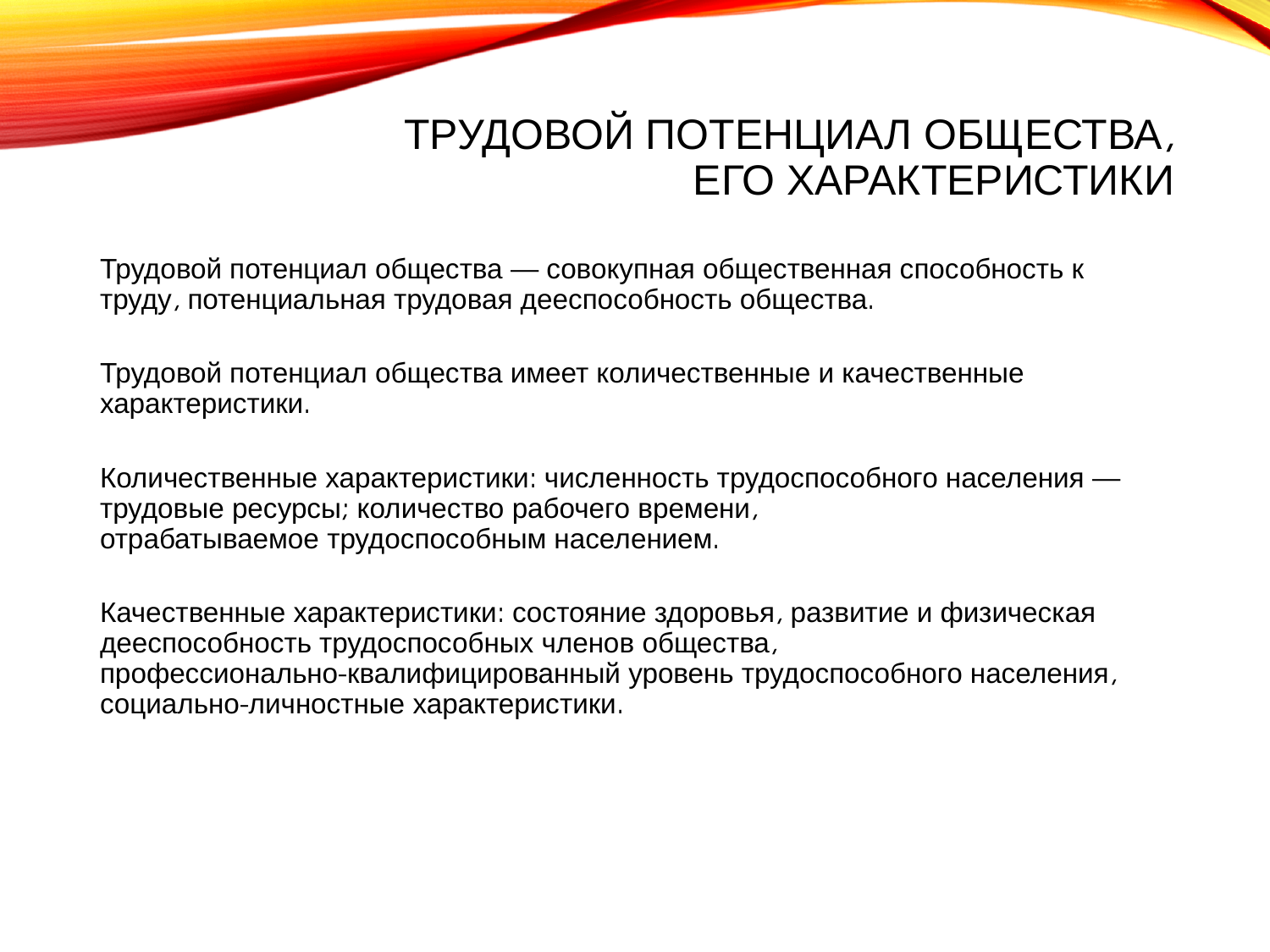

# Трудовой потенциал общества, его характеристики
Трудовой потенциал общества — совокупная общественная способность к труду, потенциальная трудовая дееспособность общества.
Трудовой потенциал общества имеет количественные и качественные характеристики.
Количественные характеристики: численность трудоспособного населения — трудовые ресурсы; количество рабочего времени,
отрабатываемое трудоспособным населением.
Качественные характеристики: состояние здоровья, развитие и физическая дееспособность трудоспособных членов общества,
профессионально-квалифицированный уровень трудоспособного населения, социально-личностные характеристики.